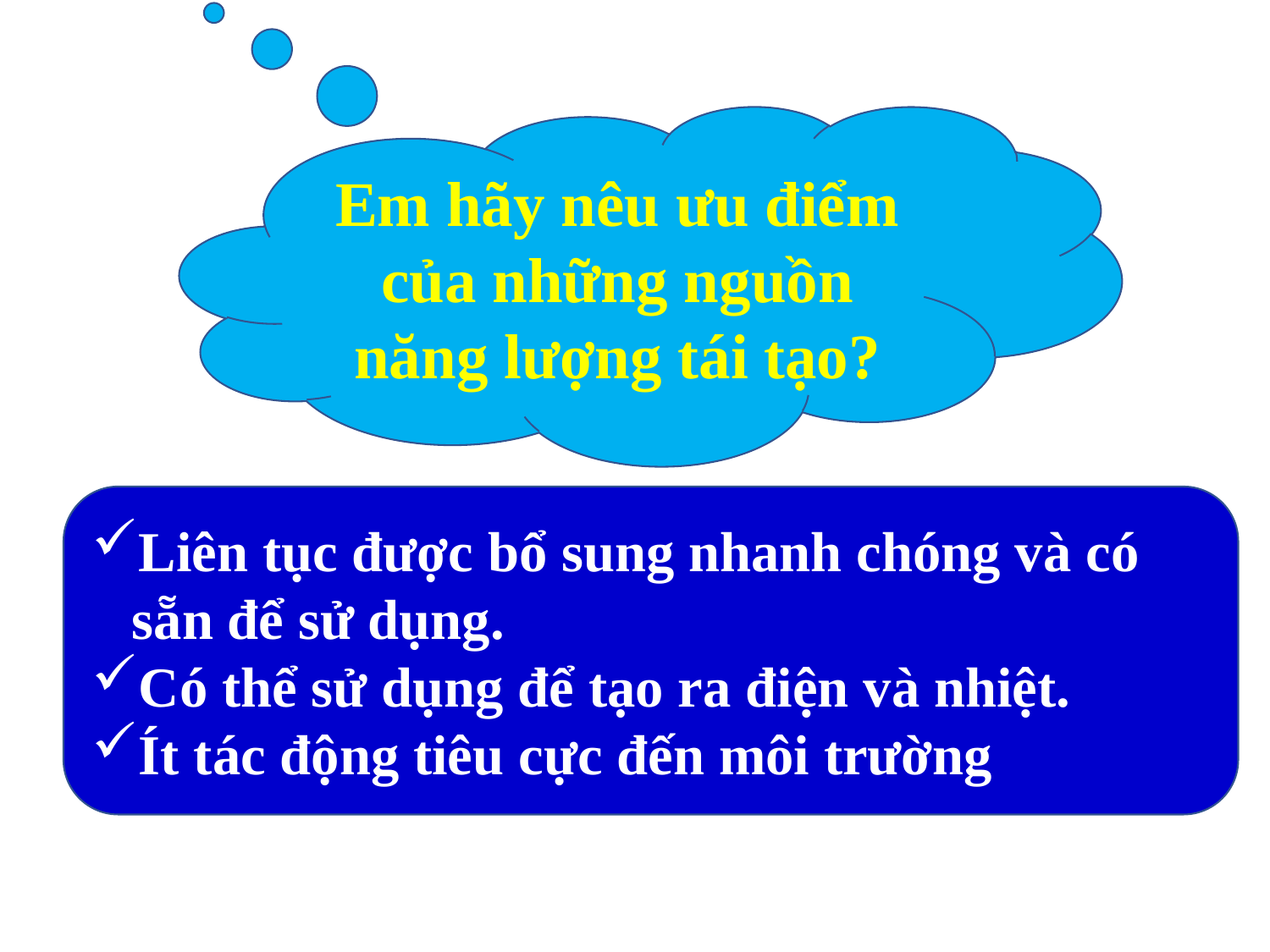

Em hãy nêu ưu điểm của những nguồn năng lượng tái tạo?
Liên tục được bổ sung nhanh chóng và có sẵn để sử dụng.
Có thể sử dụng để tạo ra điện và nhiệt.
Ít tác động tiêu cực đến môi trường